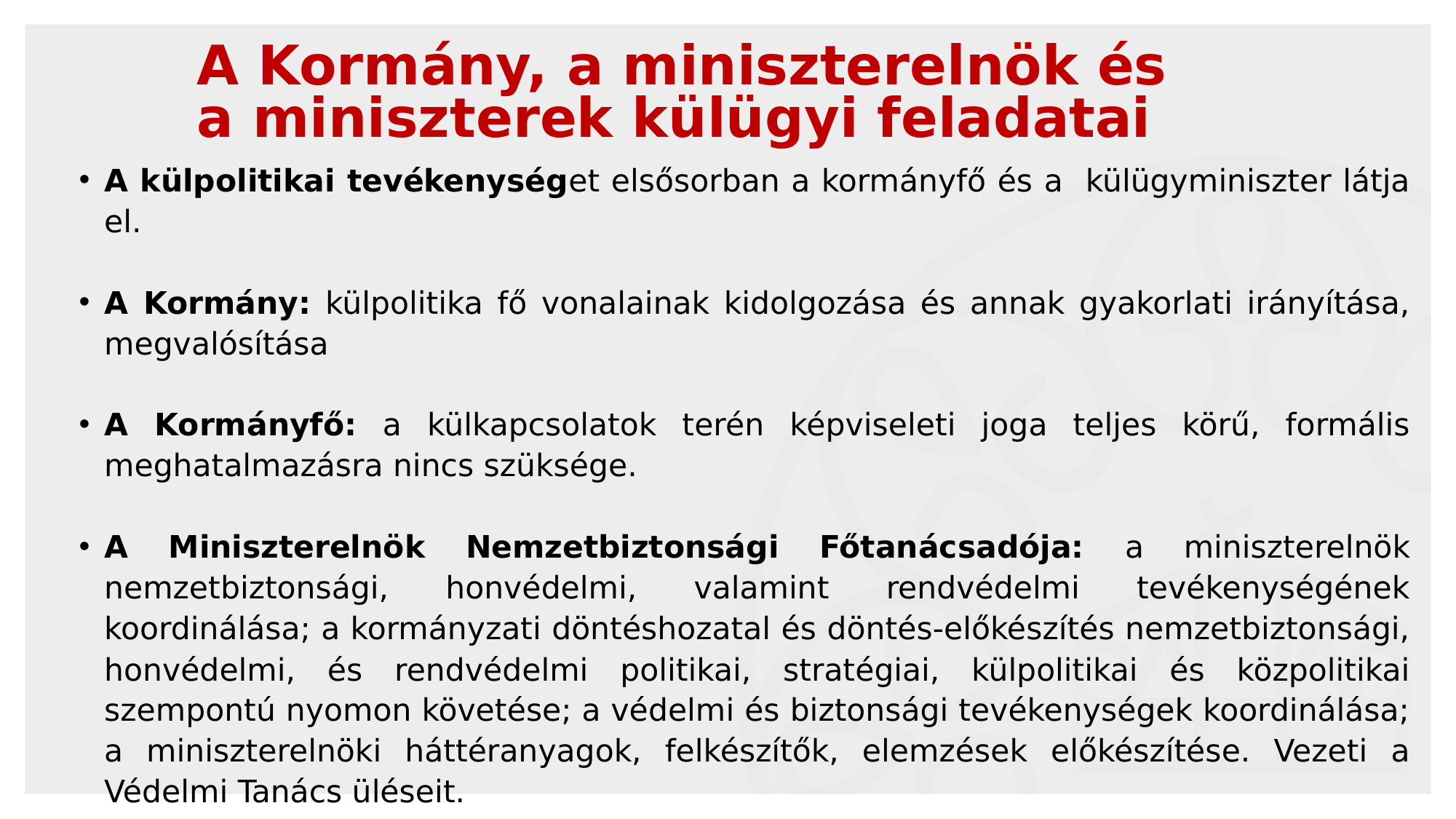

A Kormány, a miniszterelnök és
a miniszterek külügyi feladatai
A külpolitikai tevékenységet elsősorban a kormányfő és a  külügyminiszter látja el.

A Kormány: külpolitika fő vonalainak kidolgozása és annak gyakorlati irányítása, megvalósítása

A Kormányfő: a külkapcsolatok terén képviseleti joga teljes körű, formális meghatalmazásra nincs szüksége.

A Miniszterelnök Nemzetbiztonsági Főtanácsadója: a miniszterelnök nemzetbiztonsági, honvédelmi, valamint rendvédelmi tevékenységének koordinálása; a kormányzati döntéshozatal és döntés-előkészítés nemzetbiztonsági, honvédelmi, és rendvédelmi politikai, stratégiai, külpolitikai és közpolitikai szempontú nyomon követése; a védelmi és biztonsági tevékenységek koordinálása; a miniszterelnöki háttéranyagok, felkészítők, elemzések előkészítése. Vezeti a Védelmi Tanács üléseit.